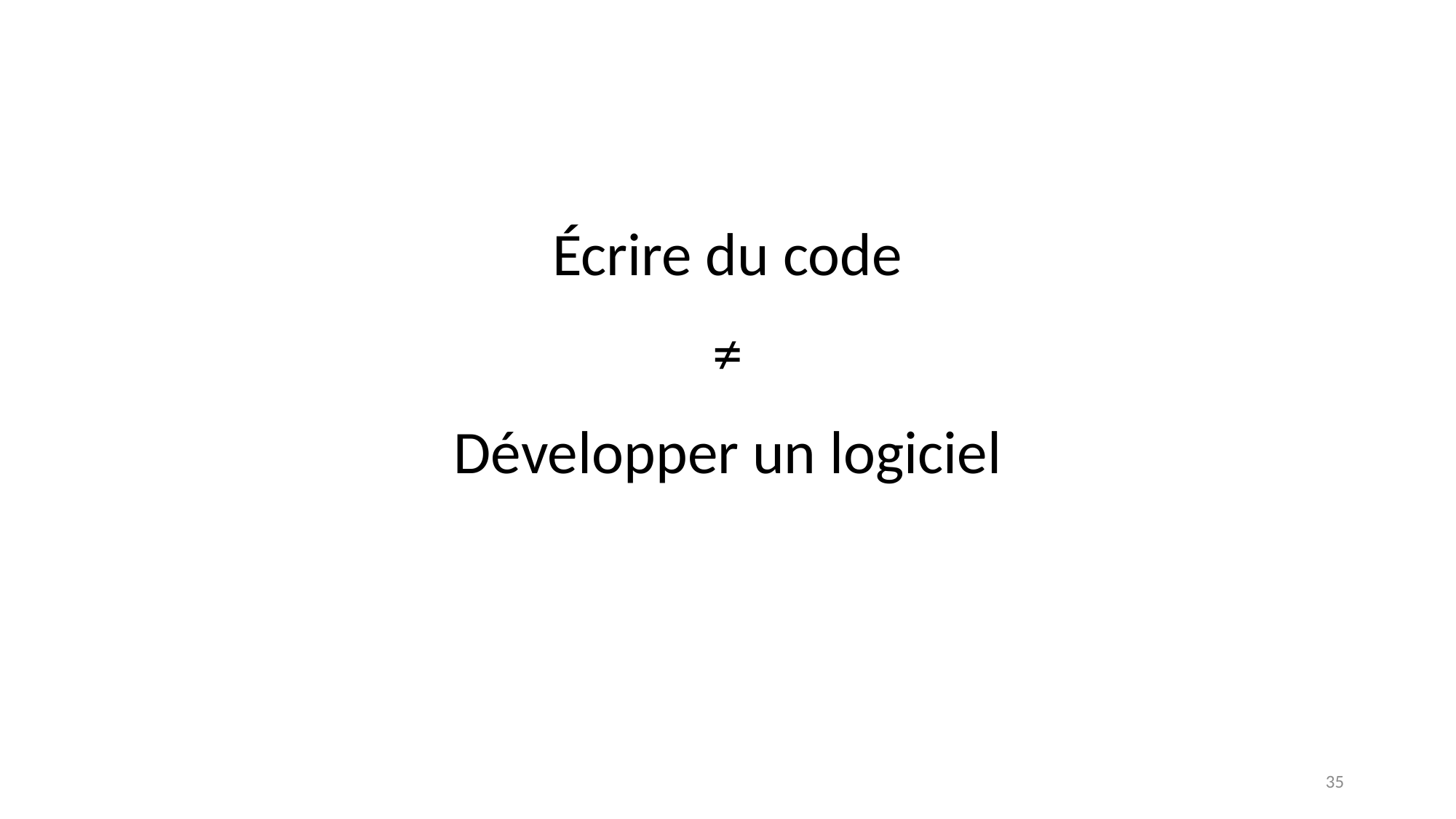

Écrire du code
≠
Développer un logiciel
35